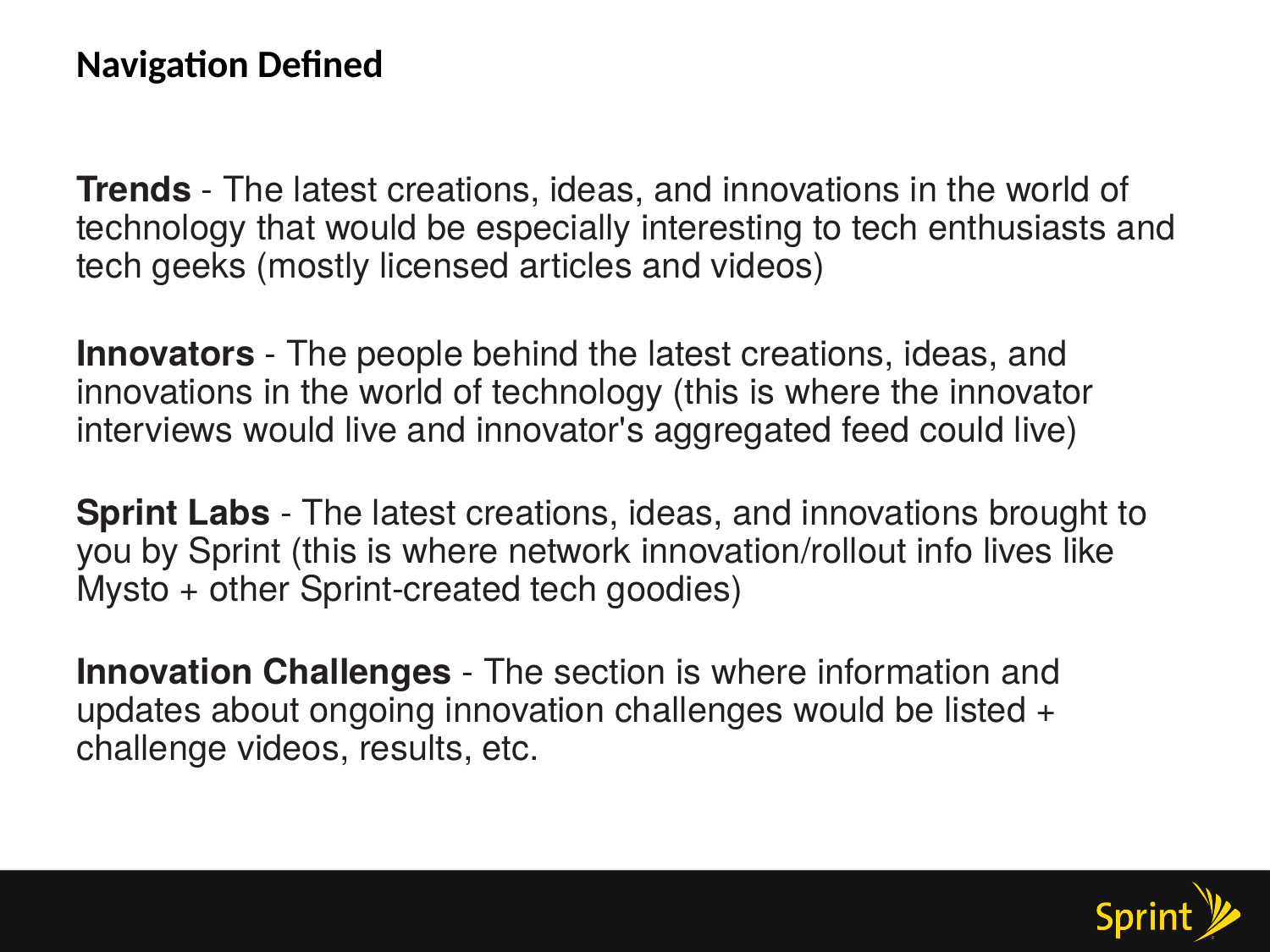

Navigation Defined
Trends - The latest creations, ideas, and innovations in the world of technology that would be especially interesting to tech enthusiasts and tech geeks (mostly licensed articles and videos)
Innovators - The people behind the latest creations, ideas, and innovations in the world of technology (this is where the innovator interviews would live and innovator's aggregated feed could live)
Sprint Labs - The latest creations, ideas, and innovations brought to you by Sprint (this is where network innovation/rollout info lives like Mysto + other Sprint-created tech goodies)
Innovation Challenges - The section is where information and updates about ongoing innovation challenges would be listed + challenge videos, results, etc.